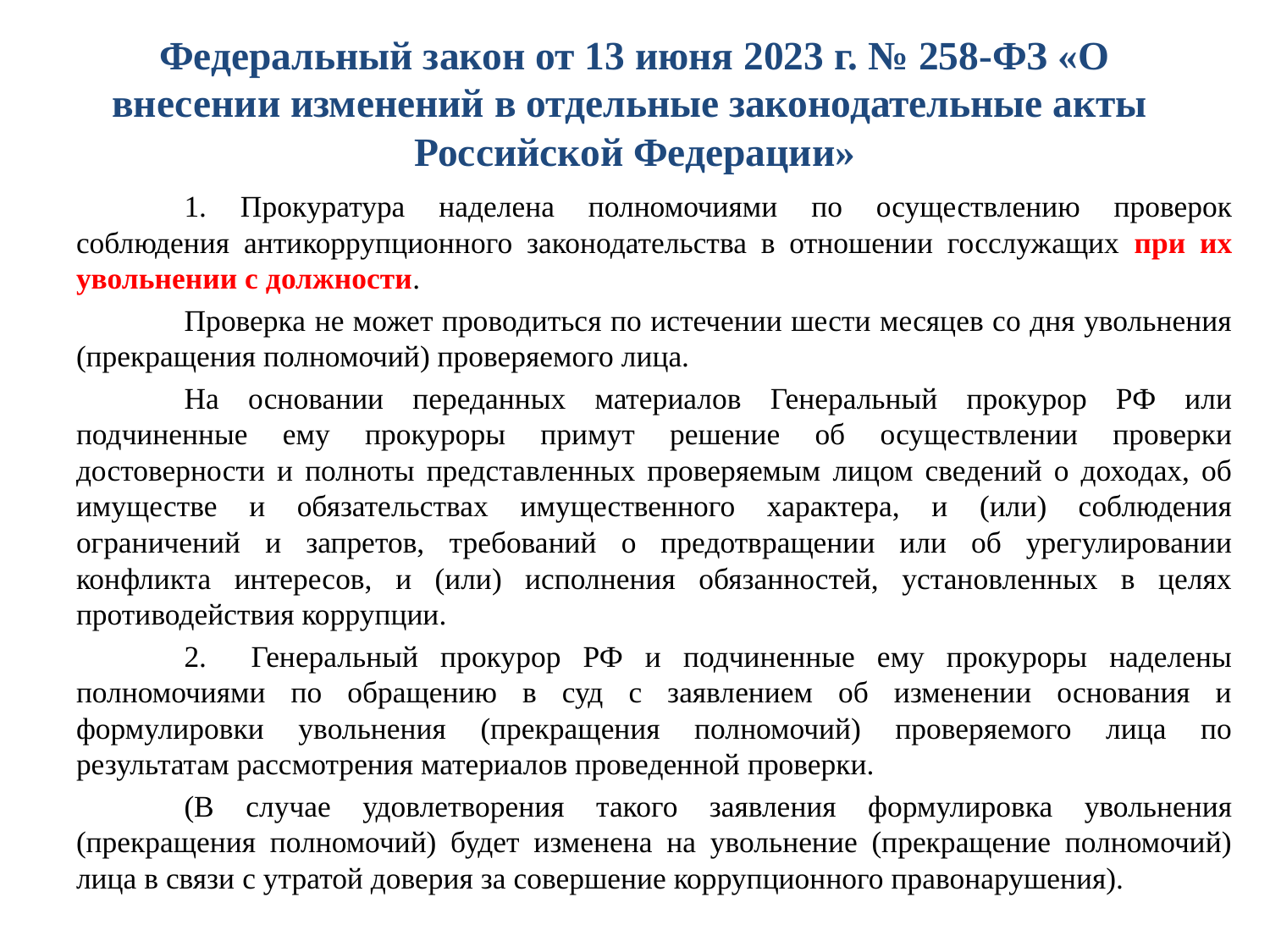

# Федеральный закон от 13 июня 2023 г. № 258-ФЗ «О внесении изменений в отдельные законодательные акты Российской Федерации»
	1. Прокуратура наделена полномочиями по осуществлению проверок соблюдения антикоррупционного законодательства в отношении госслужащих при их увольнении с должности.
	Проверка не может проводиться по истечении шести месяцев со дня увольнения (прекращения полномочий) проверяемого лица.
	На основании переданных материалов Генеральный прокурор РФ или подчиненные ему прокуроры примут решение об осуществлении проверки достоверности и полноты представленных проверяемым лицом сведений о доходах, об имуществе и обязательствах имущественного характера, и (или) соблюдения ограничений и запретов, требований о предотвращении или об урегулировании конфликта интересов, и (или) исполнения обязанностей, установленных в целях противодействия коррупции.
	2.  Генеральный прокурор РФ и подчиненные ему прокуроры наделены полномочиями по обращению в суд с заявлением об изменении основания и формулировки увольнения (прекращения полномочий) проверяемого лица по результатам рассмотрения материалов проведенной проверки.
	(В случае удовлетворения такого заявления формулировка увольнения (прекращения полномочий) будет изменена на увольнение (прекращение полномочий) лица в связи с утратой доверия за совершение коррупционного правонарушения).